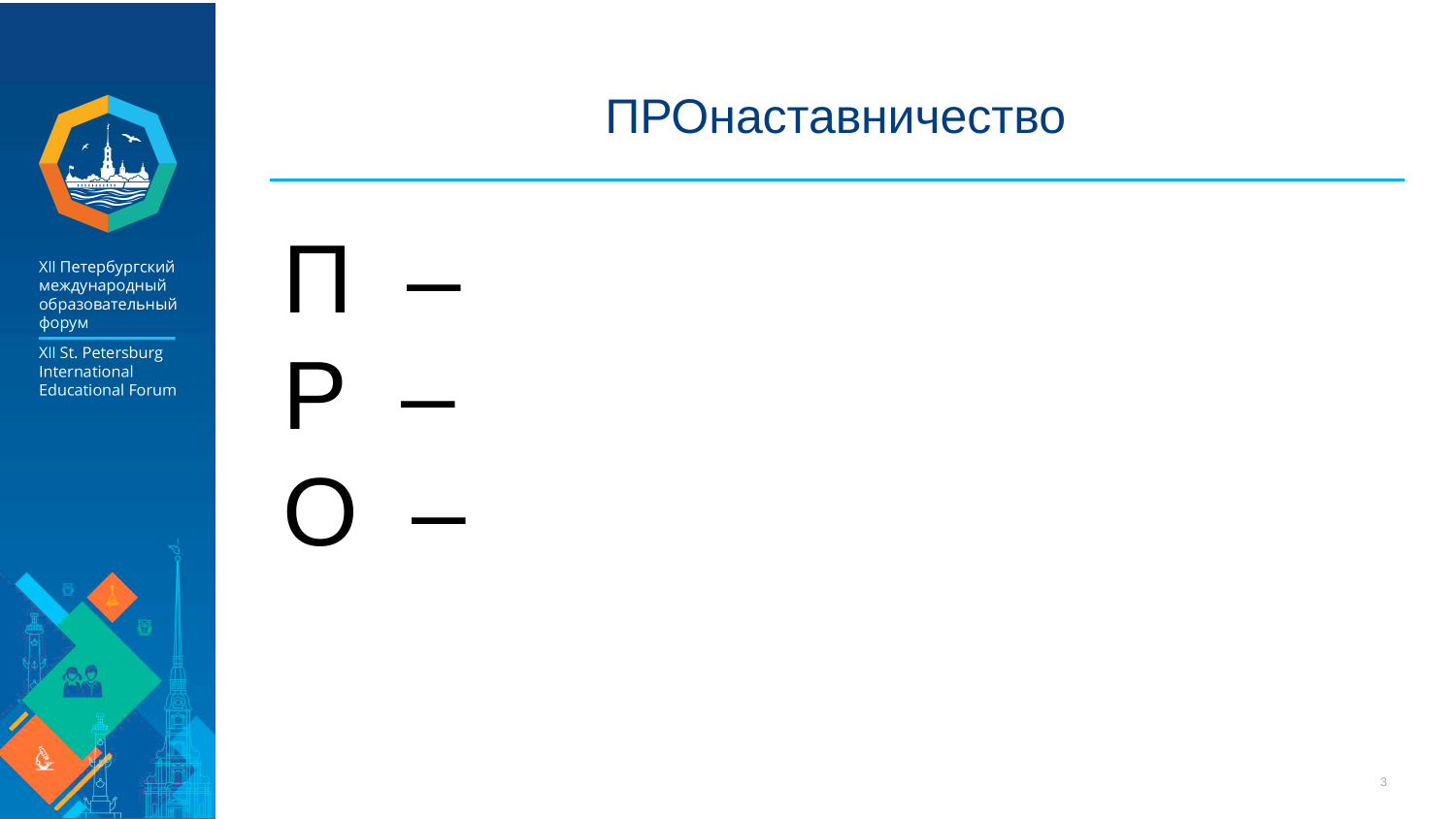

# ПРОнаставничество
П  –
Р  –
О  –

3